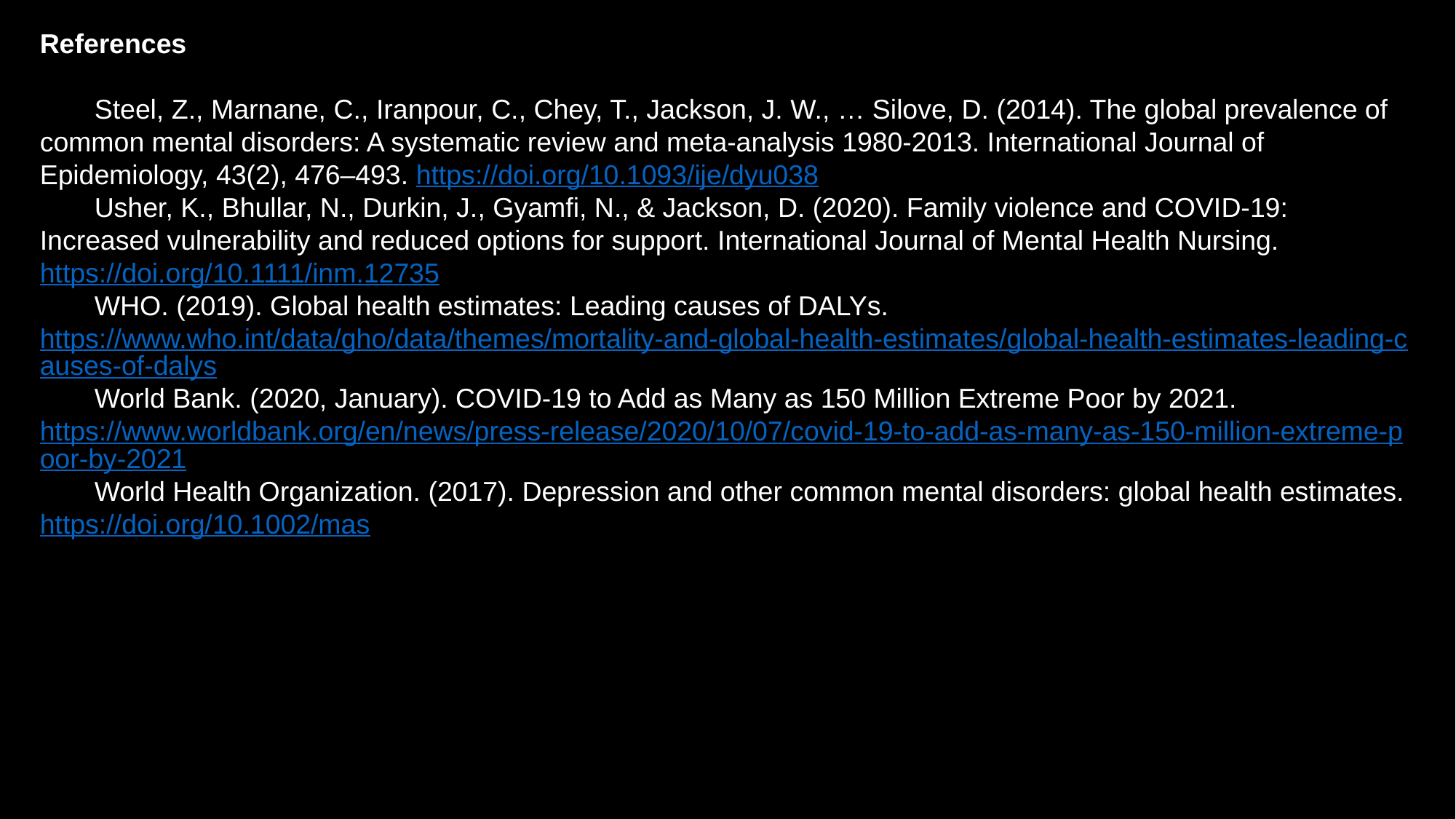

References

Steel, Z., Marnane, C., Iranpour, C., Chey, T., Jackson, J. W., … Silove, D. (2014). The global prevalence of common mental disorders: A systematic review and meta-analysis 1980-2013. International Journal of Epidemiology, 43(2), 476–493. https://doi.org/10.1093/ije/dyu038
Usher, K., Bhullar, N., Durkin, J., Gyamfi, N., & Jackson, D. (2020). Family violence and COVID‐19: Increased vulnerability and reduced options for support. International Journal of Mental Health Nursing. https://doi.org/10.1111/inm.12735
WHO. (2019). Global health estimates: Leading causes of DALYs. https://www.who.int/data/gho/data/themes/mortality-and-global-health-estimates/global-health-estimates-leading-causes-of-dalys
World Bank. (2020, January). COVID-19 to Add as Many as 150 Million Extreme Poor by 2021. https://www.worldbank.org/en/news/press-release/2020/10/07/covid-19-to-add-as-many-as-150-million-extreme-poor-by-2021
World Health Organization. (2017). Depression and other common mental disorders: global health estimates. https://doi.org/10.1002/mas